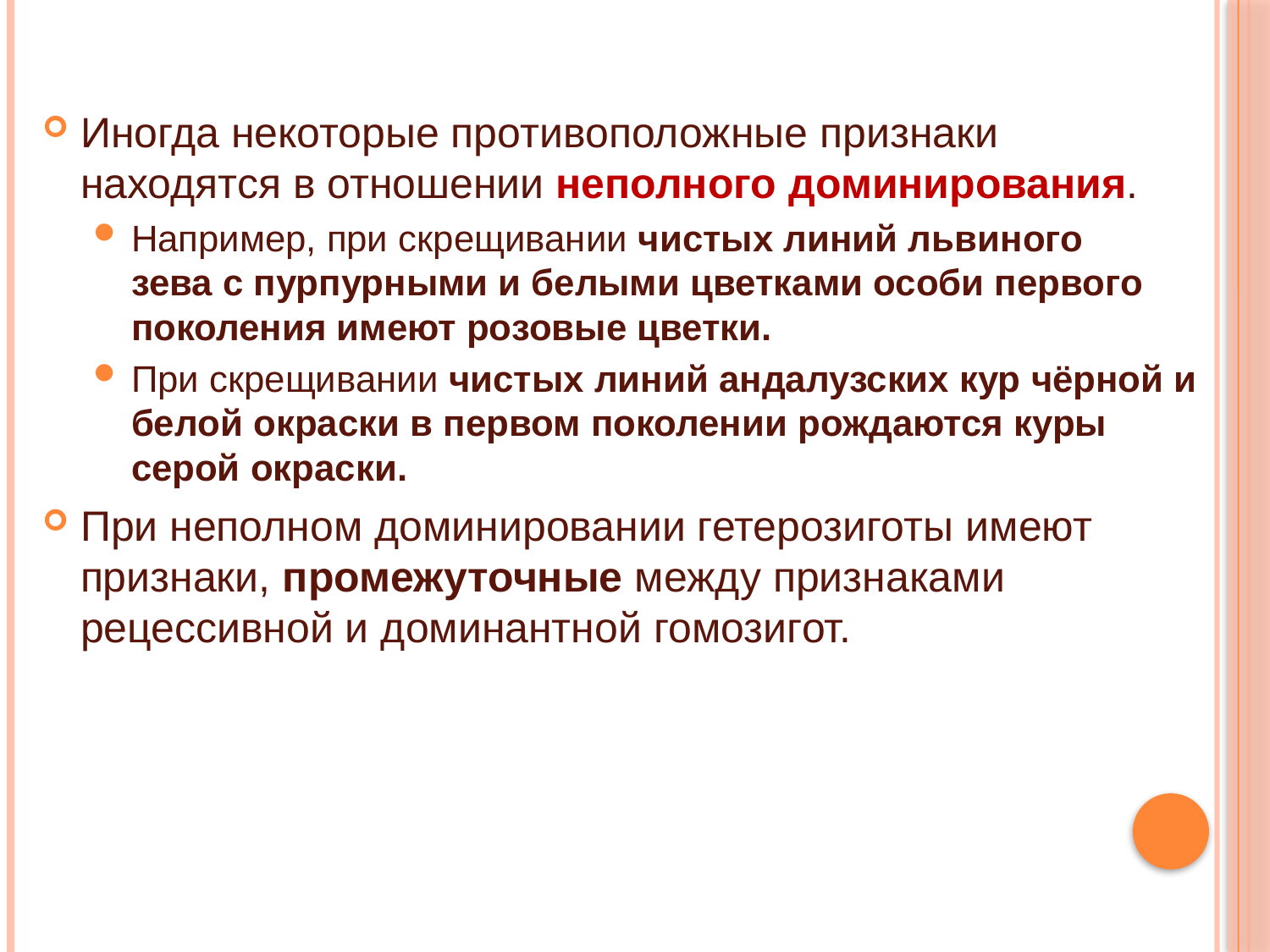

Иногда некоторые противоположные признаки находятся в отношении неполного доминирования.
Например, при скрещивании чистых линий львиного зева с пурпурными и белыми цветками особи первого поколения имеют розовые цветки.
При скрещивании чистых линий андалузских кур чёрной и белой окраски в первом поколении рождаются куры серой окраски.
При неполном доминировании гетерозиготы имеют признаки, промежуточные между признаками рецессивной и доминантной гомозигот.